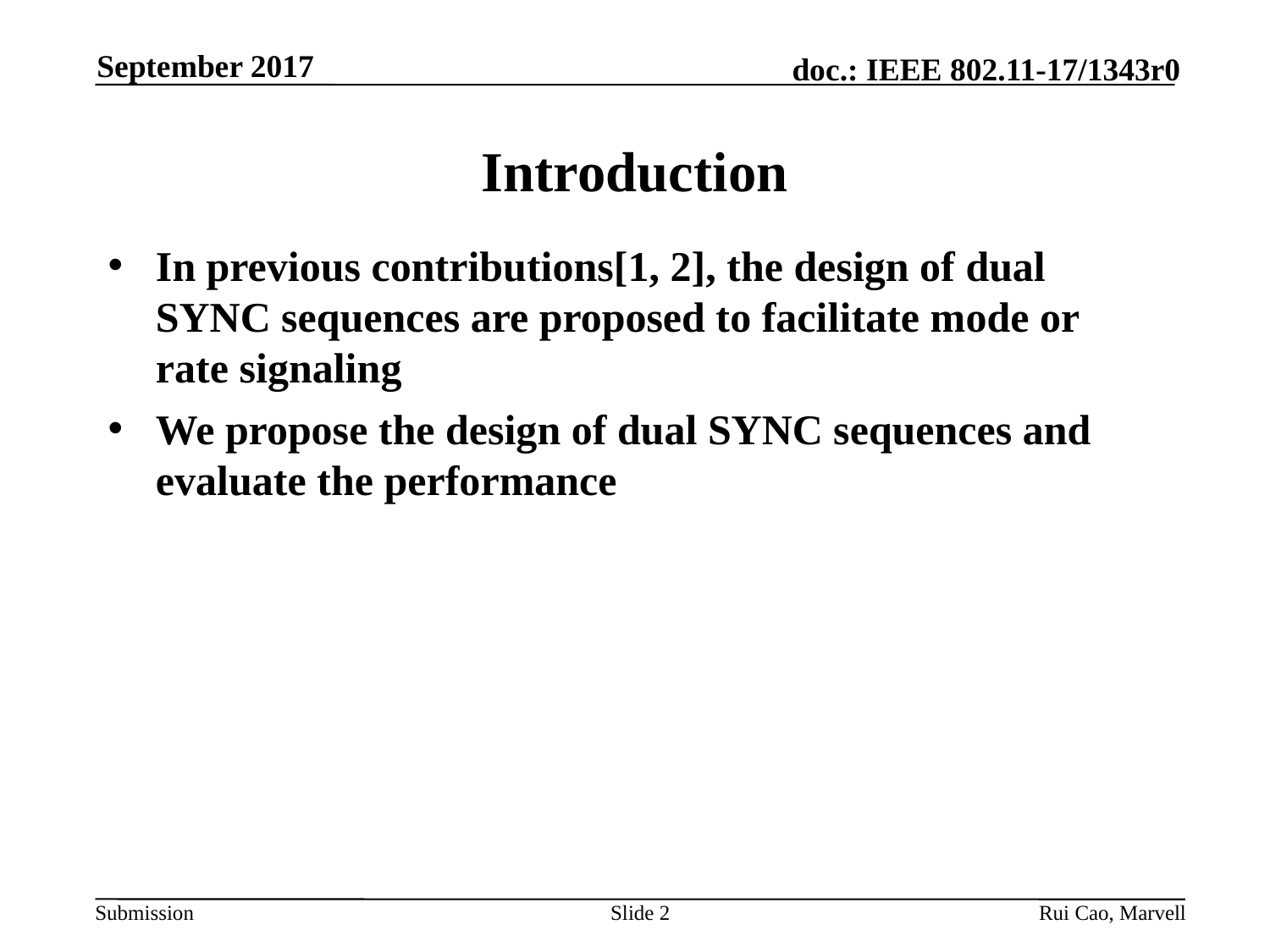

September 2017
# Introduction
In previous contributions[1, 2], the design of dual SYNC sequences are proposed to facilitate mode or rate signaling
We propose the design of dual SYNC sequences and evaluate the performance
Slide 2
Rui Cao, Marvell